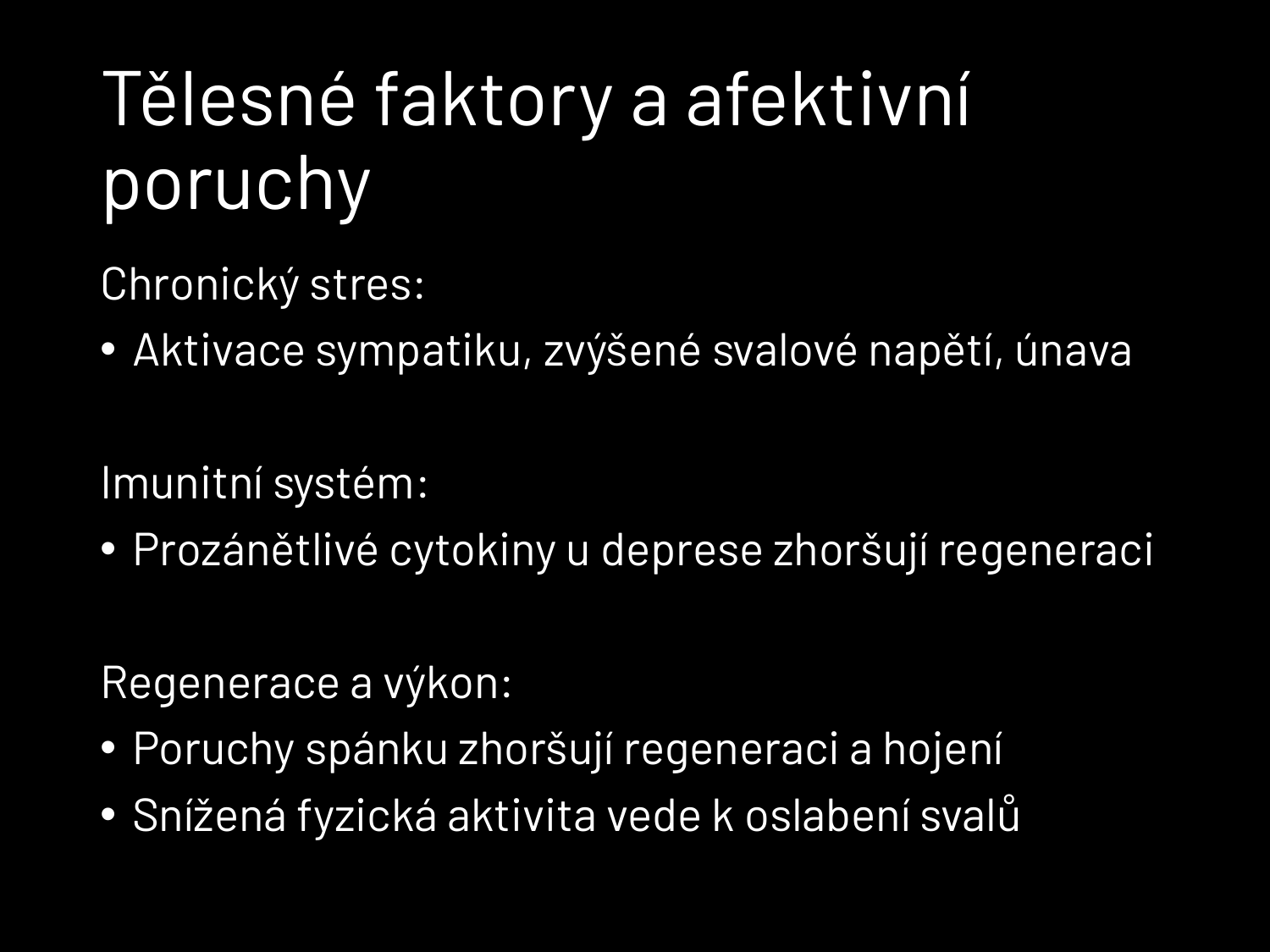

# Tělesné faktory a afektivní poruchy
Chronický stres:
Aktivace sympatiku, zvýšené svalové napětí, únava

Imunitní systém:
Prozánětlivé cytokiny u deprese zhoršují regeneraci

Regenerace a výkon:
Poruchy spánku zhoršují regeneraci a hojení
Snížená fyzická aktivita vede k oslabení svalů